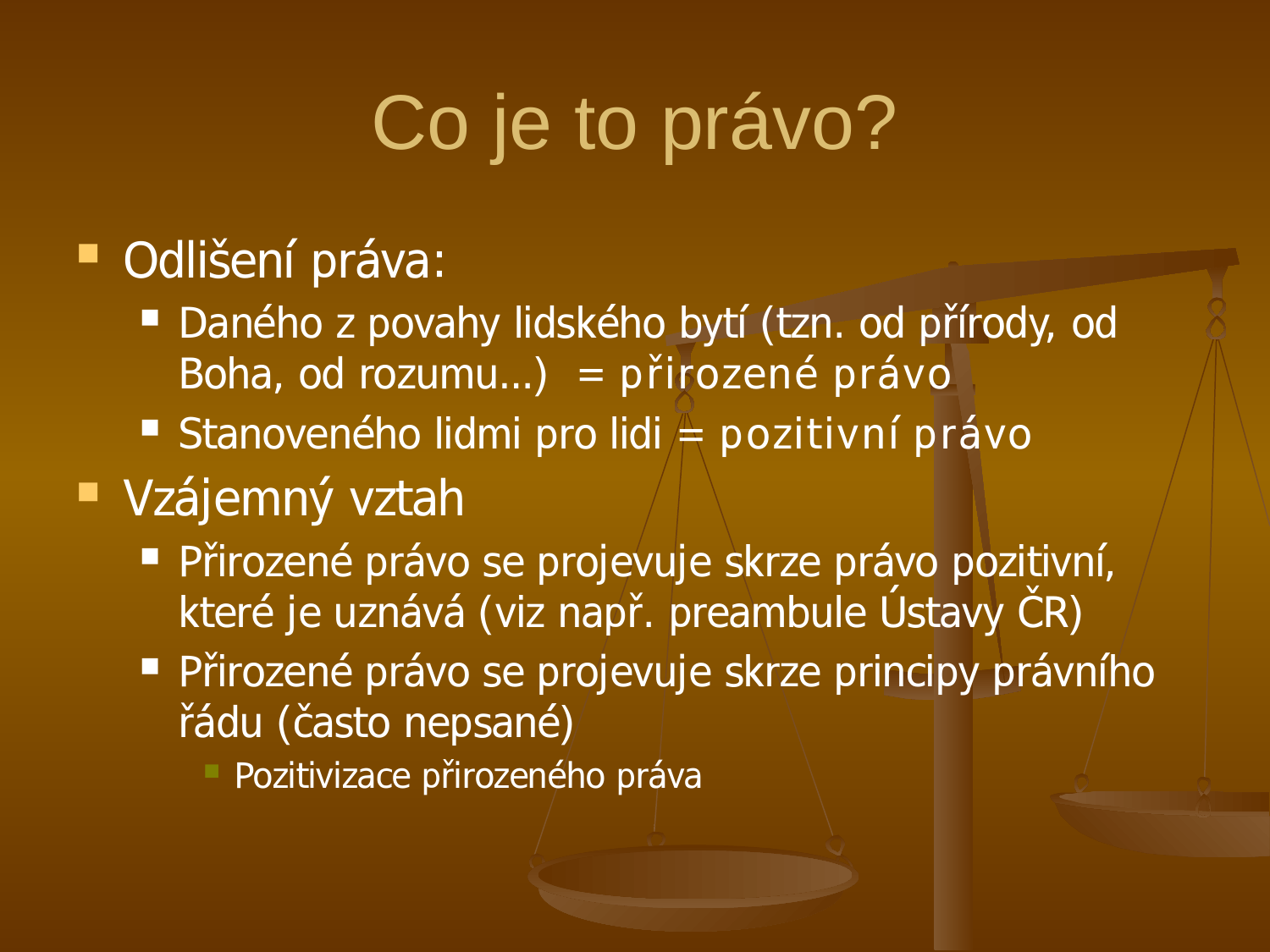

# Co je to právo?
Odlišení práva:
Daného z povahy lidského bytí (tzn. od přírody, od Boha, od rozumu…)  = přirozené právo
Stanoveného lidmi pro lidi = pozitivní právo
Vzájemný vztah
Přirozené právo se projevuje skrze právo pozitivní, které je uznává (viz např. preambule Ústavy ČR)
Přirozené právo se projevuje skrze principy právního řádu (často nepsané)
Pozitivizace přirozeného práva